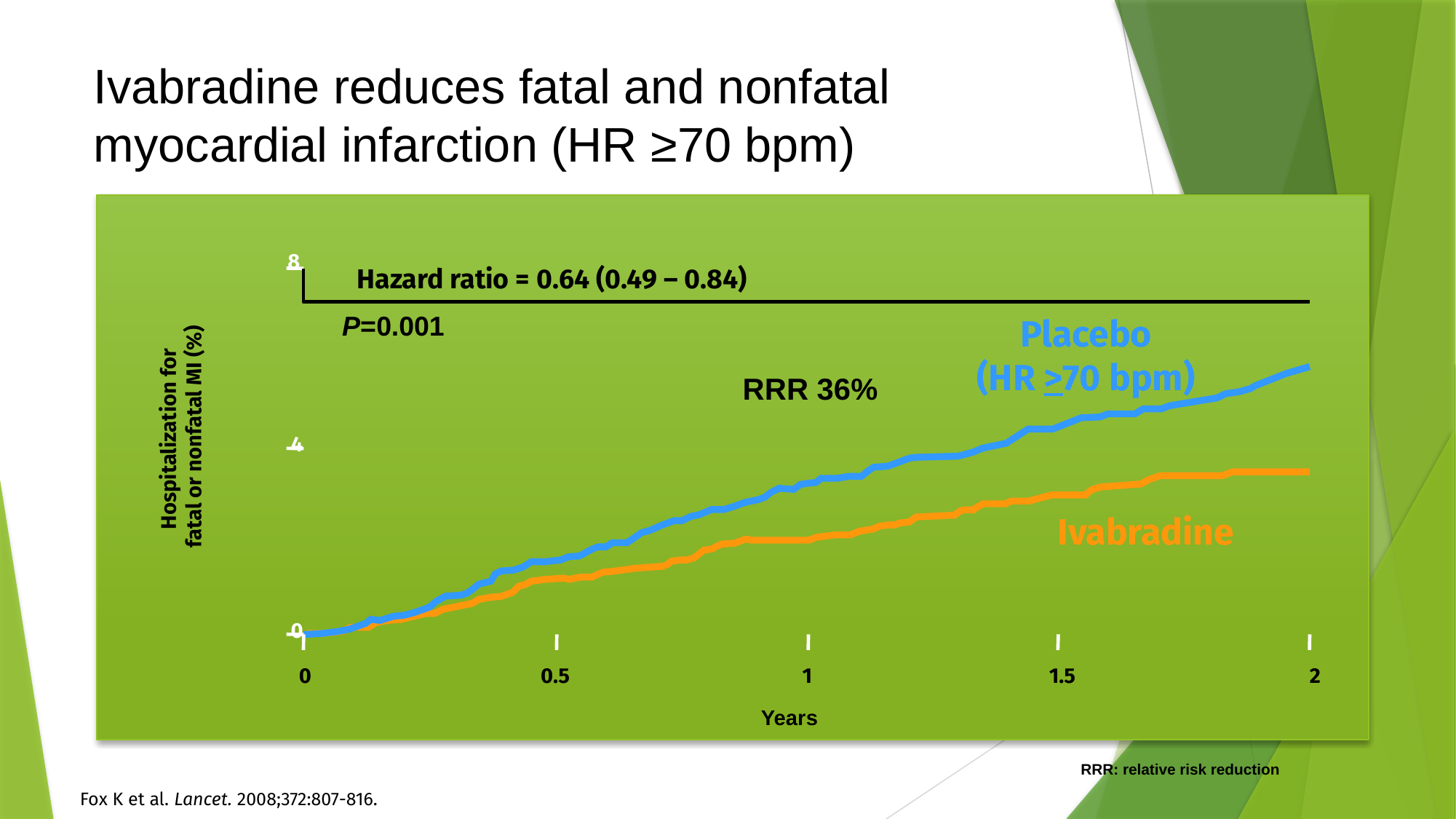

# Ivabradine reduces fatal and nonfatal myocardial infarction (HR ≥70 bpm)

8
Hazard ratio = 0.64 (0.49 – 0.84)
P=0.001

Placebo
(HR >70 bpm)

RRR 36%
Hospitalization for
fatal or nonfatal MI (%)
4

 Ivabradine

0

0
0.5
1
1.5
2
Years
RRR: relative risk reduction
Fox K et al. Lancet. 2008;372:807-816.